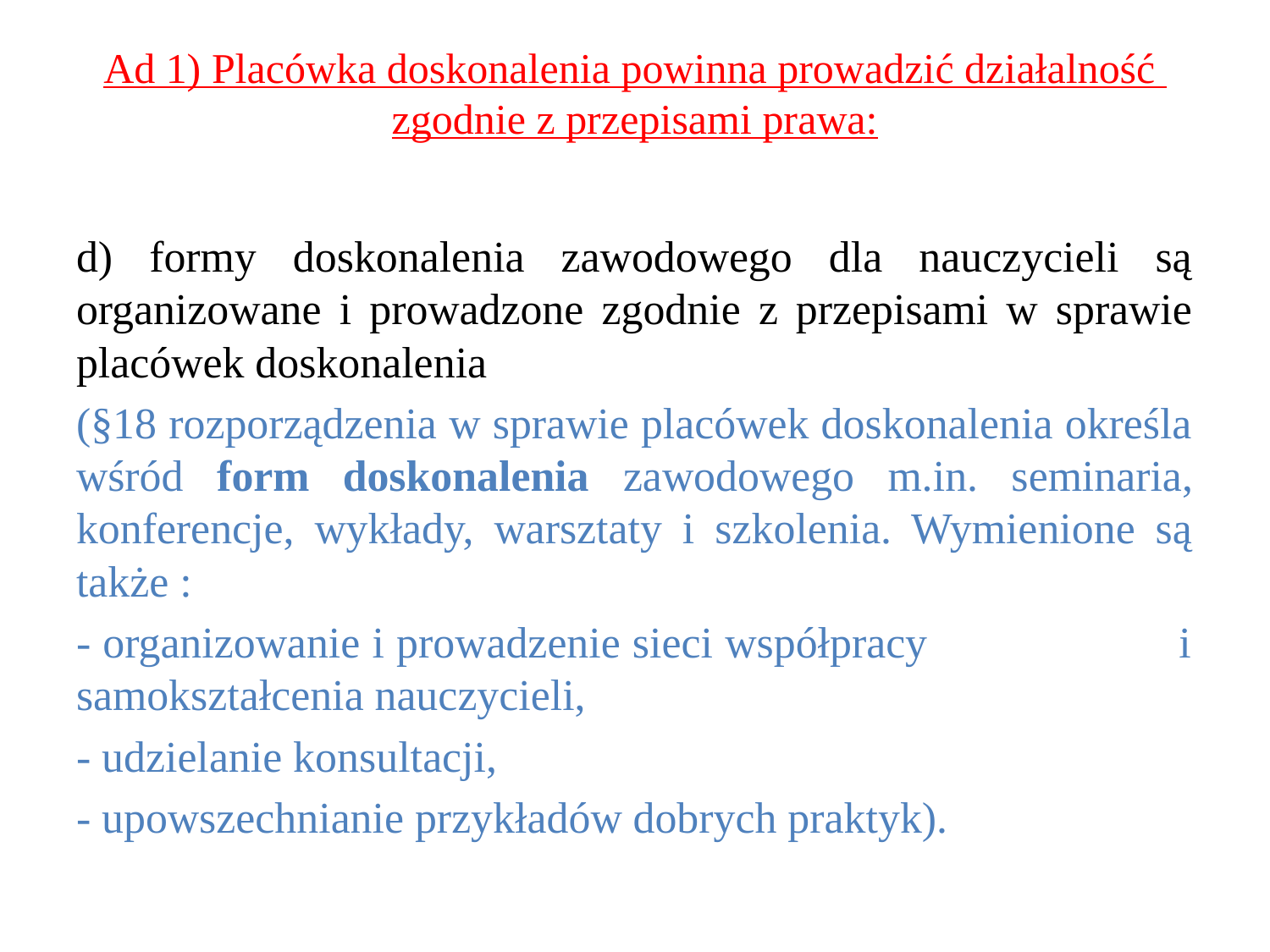

# Ad 1) Placówka doskonalenia powinna prowadzić działalność zgodnie z przepisami prawa:
d) formy doskonalenia zawodowego dla nauczycieli są organizowane i prowadzone zgodnie z przepisami w sprawie placówek doskonalenia
(§18 rozporządzenia w sprawie placówek doskonalenia określa wśród form doskonalenia zawodowego m.in. seminaria, konferencje, wykłady, warsztaty i szkolenia. Wymienione są także :
- organizowanie i prowadzenie sieci współpracy                     i samokształcenia nauczycieli,
- udzielanie konsultacji,
- upowszechnianie przykładów dobrych praktyk).